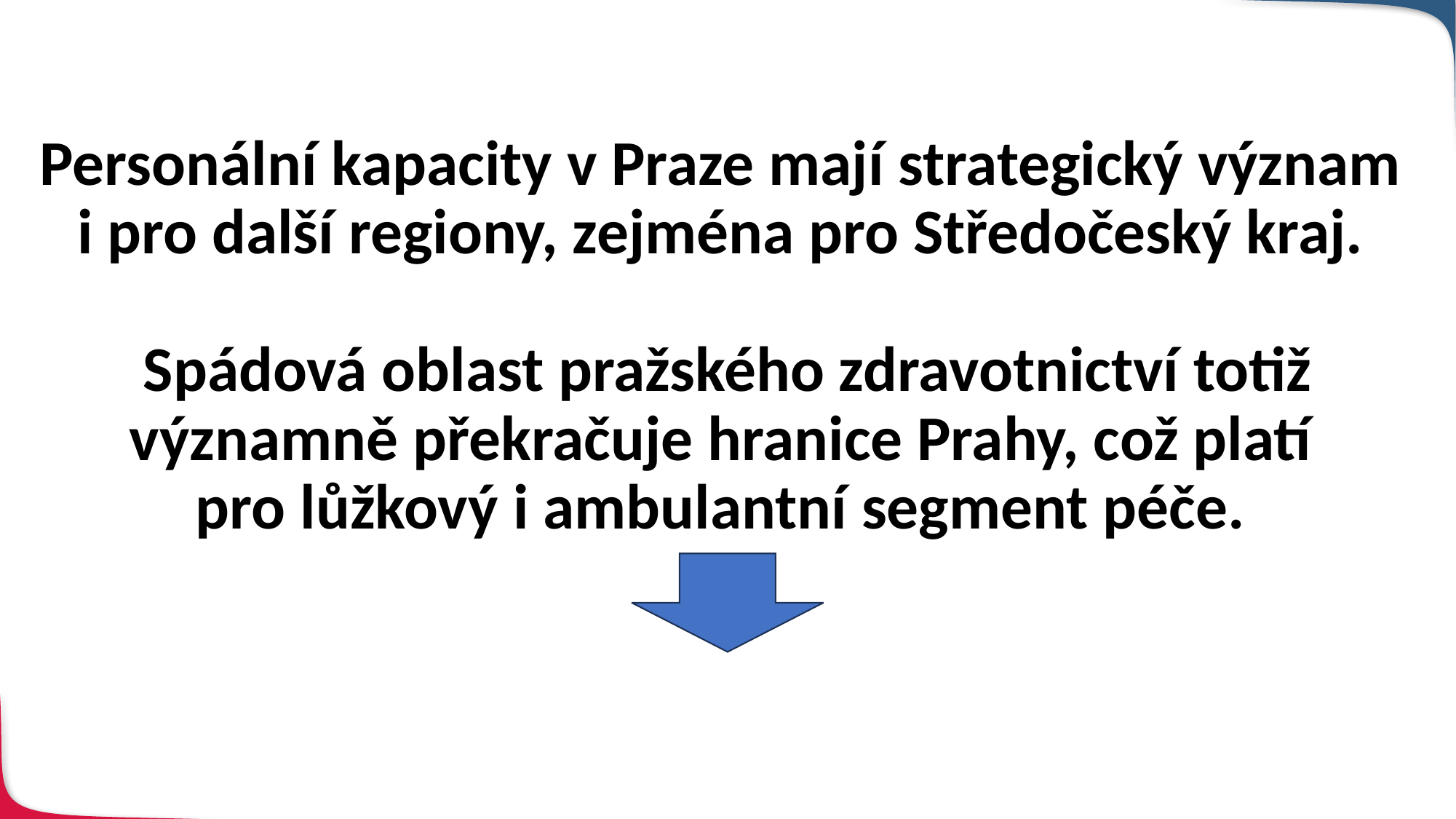

# Personální kapacity v Praze mají strategický význam i pro další regiony, zejména pro Středočeský kraj. Spádová oblast pražského zdravotnictví totiž významně překračuje hranice Prahy, což platí pro lůžkový i ambulantní segment péče.